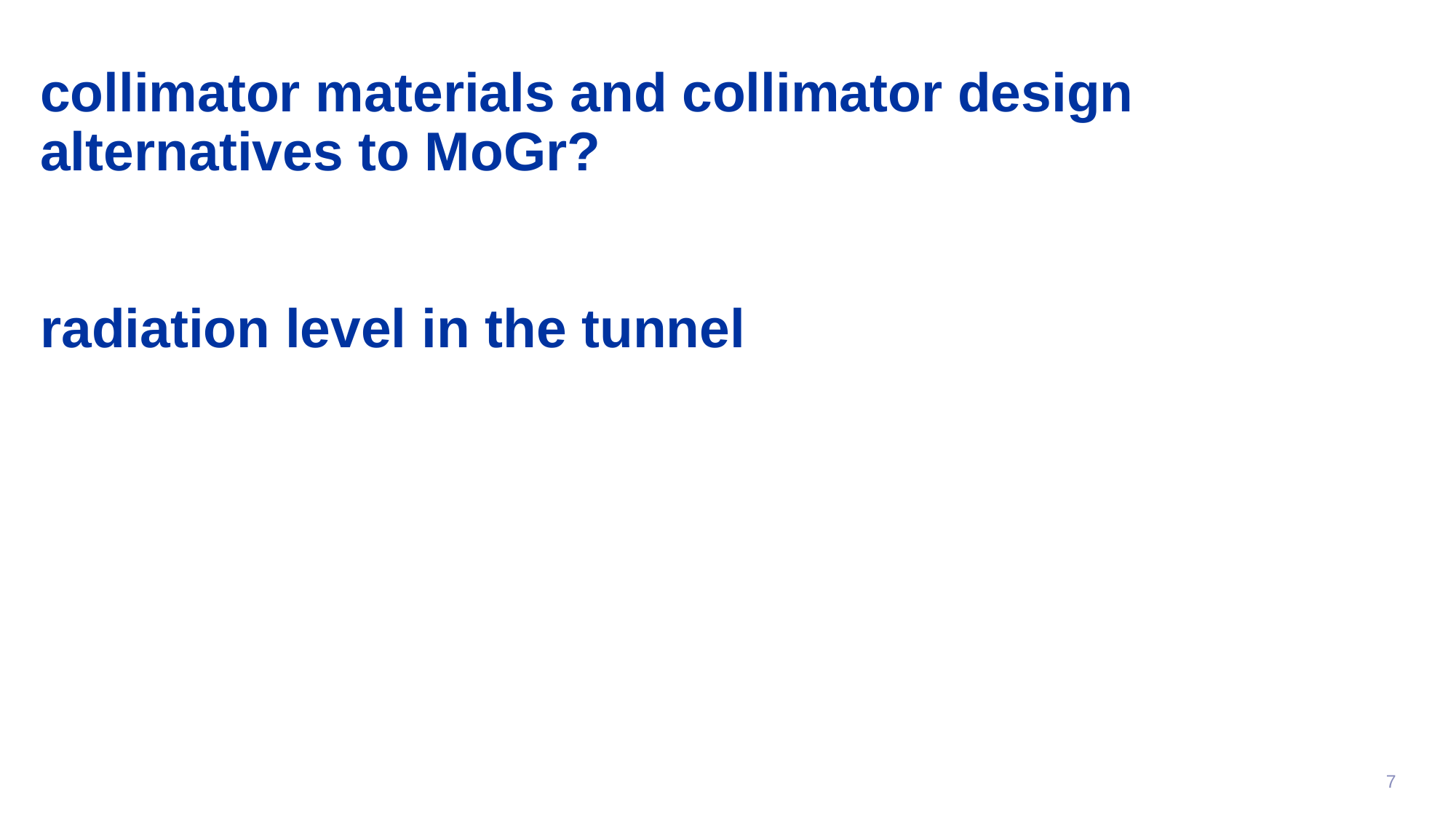

# collimator materials and collimator design alternatives to MoGr? radiation level in the tunnel
7